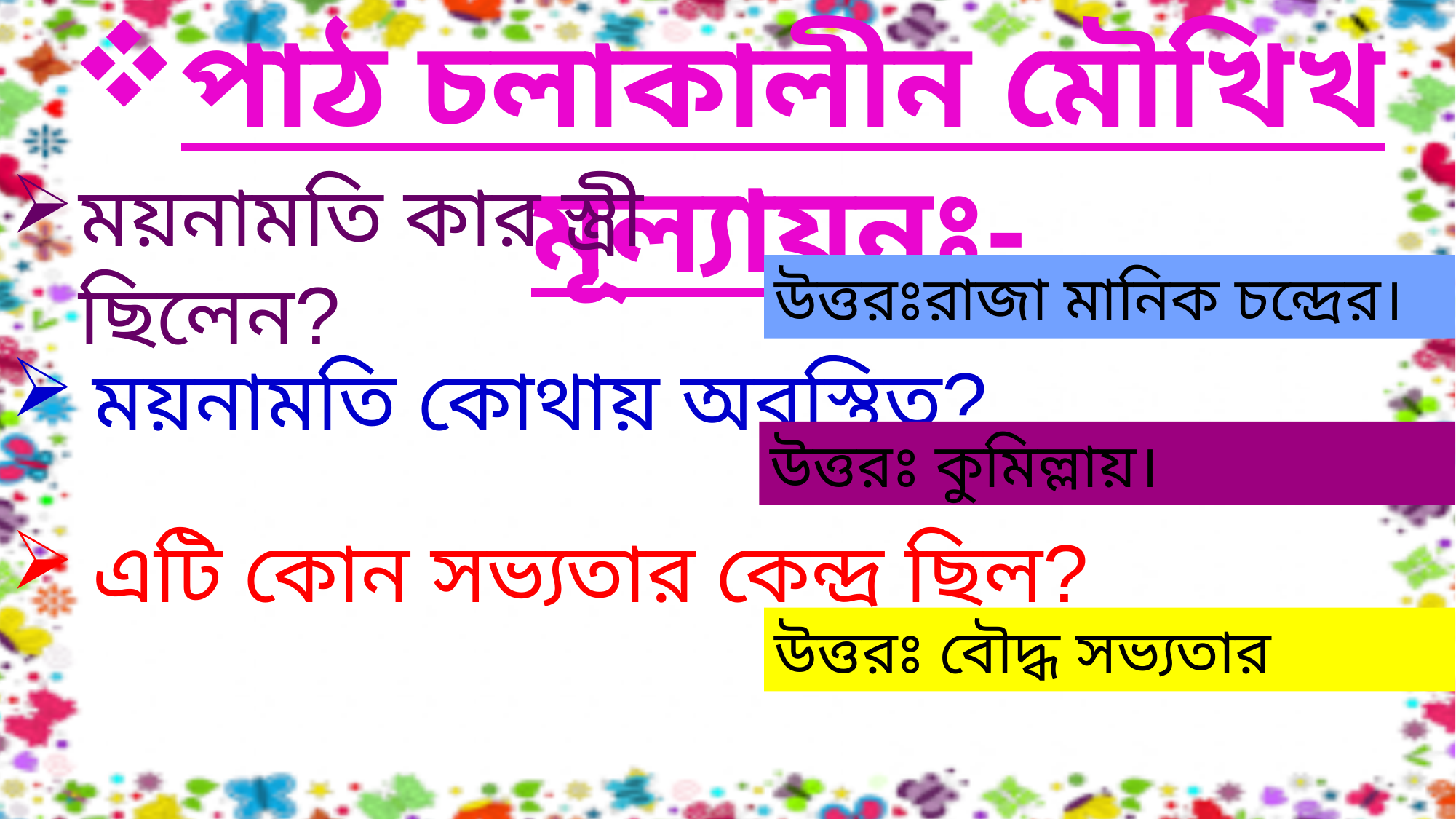

পাঠ চলাকালীন মৌখিখ মূল্যায়নঃ-
ময়নামতি কার স্ত্রী ছিলেন?
উত্তরঃরাজা মানিক চন্দ্রের।
ময়নামতি কোথায় অবস্থিত?
উত্তরঃ কুমিল্লায়।
এটি কোন সভ্যতার কেন্দ্র ছিল?
উত্তরঃ বৌদ্ধ সভ্যতার